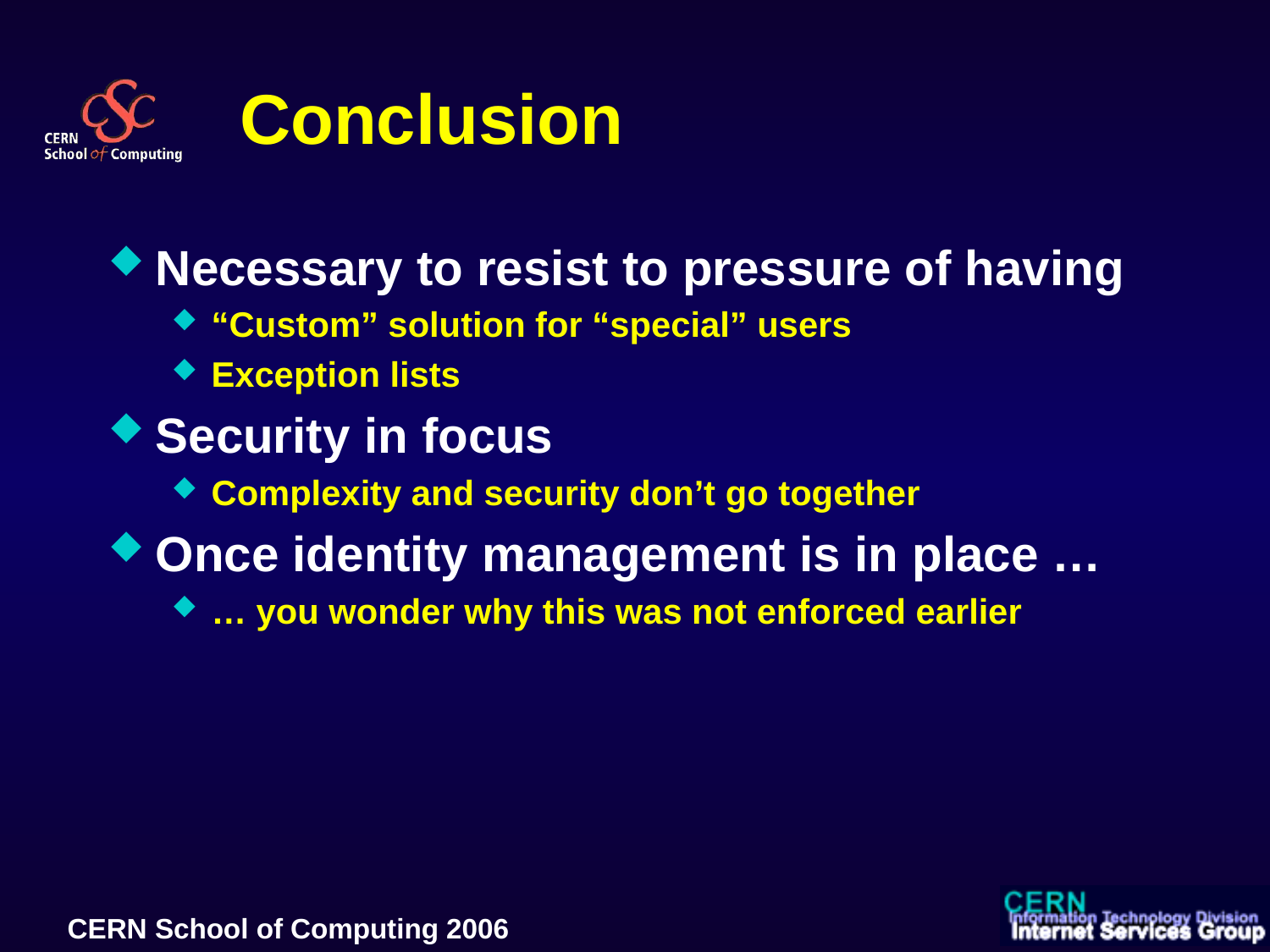

# Conclusion
Necessary to resist to pressure of having
“Custom” solution for “special” users
Exception lists
Security in focus
Complexity and security don’t go together
Once identity management is in place …
… you wonder why this was not enforced earlier